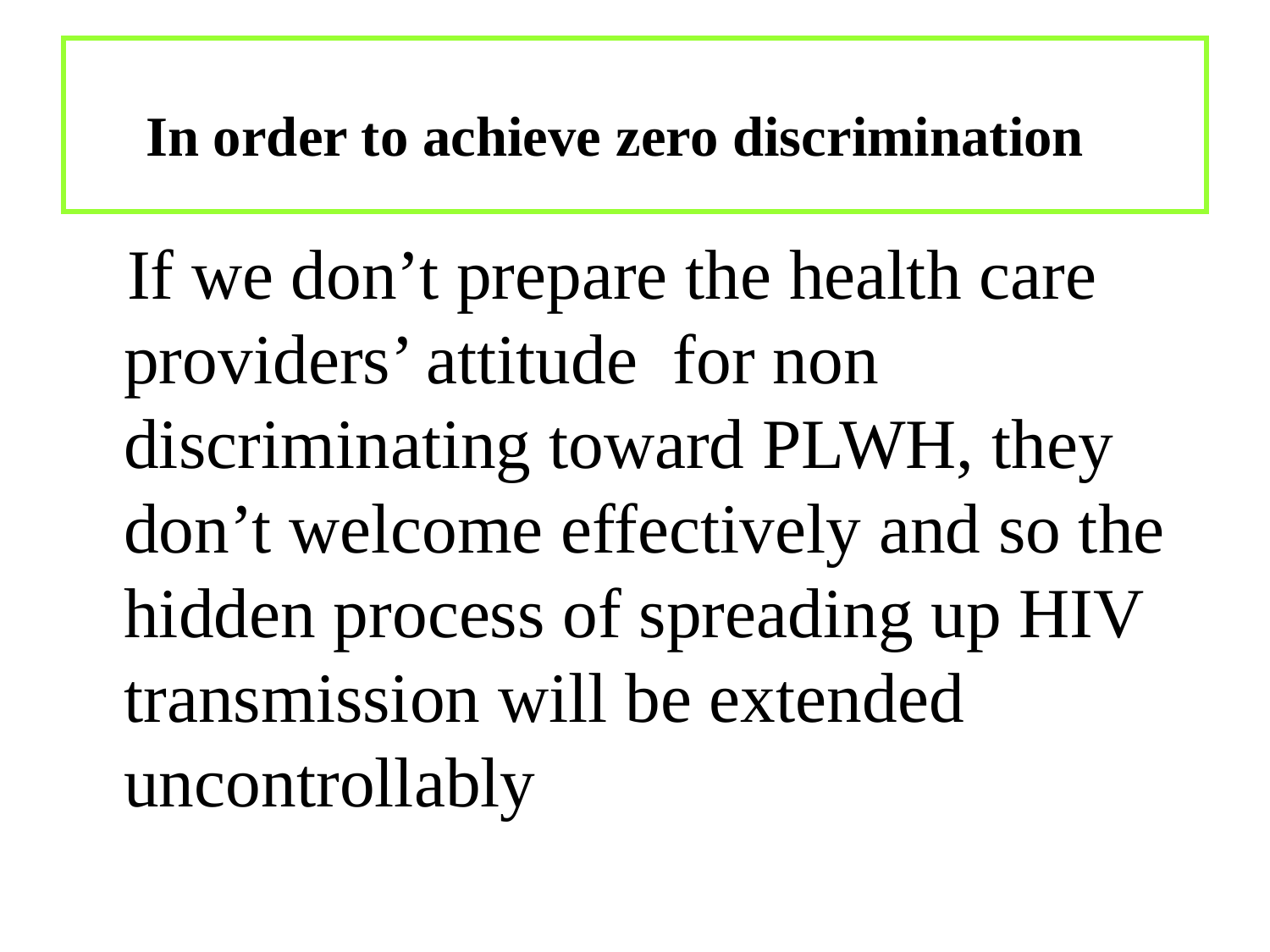

# In order to achieve zero discrimination
    If we don’t prepare the health care providers’ attitude  for non discriminating toward PLWH, they don’t welcome effectively and so the hidden process of spreading up HIV transmission will be extended uncontrollably